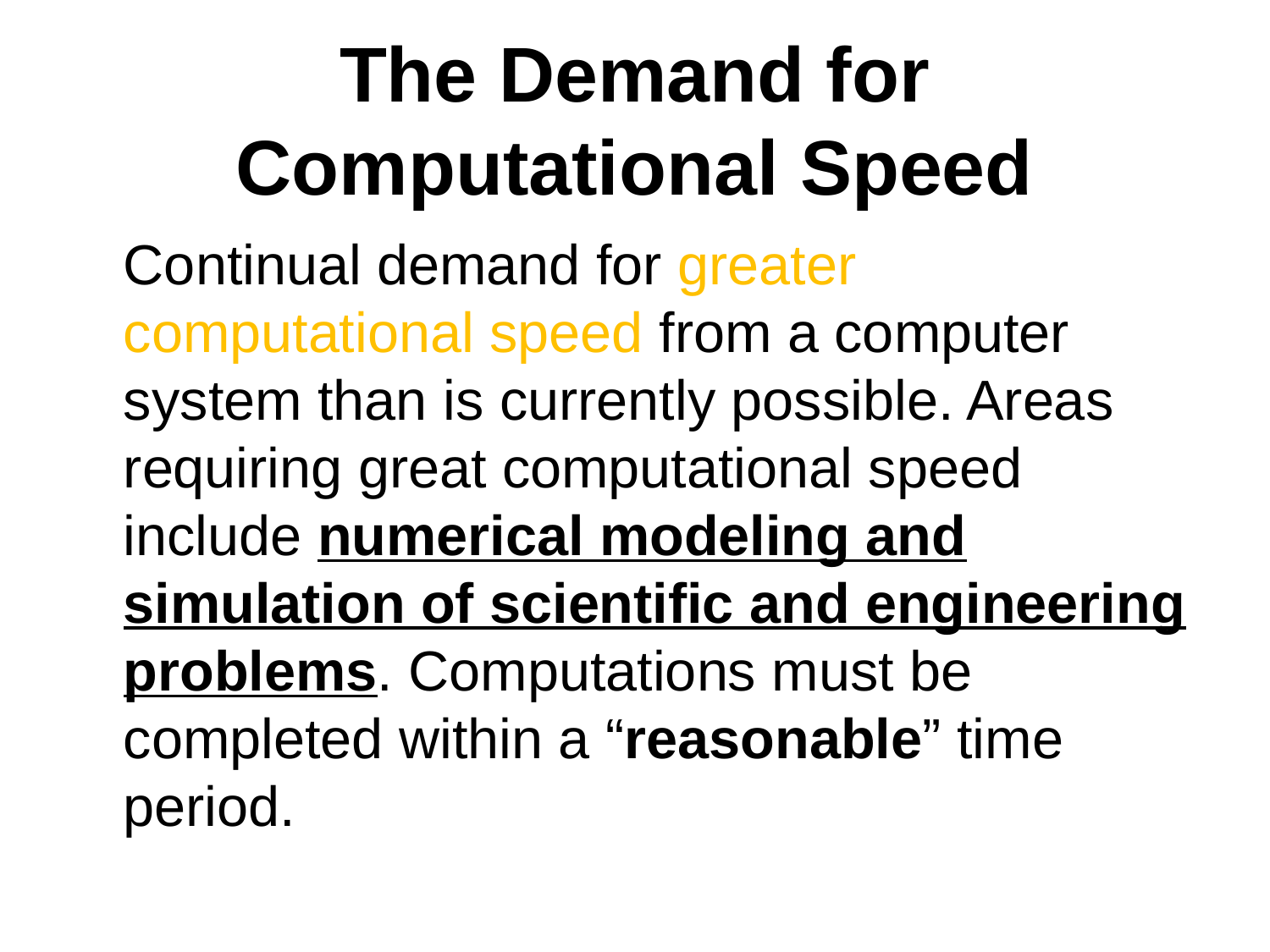

# The Demand for Computational Speed
	Continual demand for greater computational speed from a computer system than is currently possible. Areas requiring great computational speed include numerical modeling and simulation of scientific and engineering problems. Computations must be completed within a “reasonable” time period.
Introduction to Parallel Processing